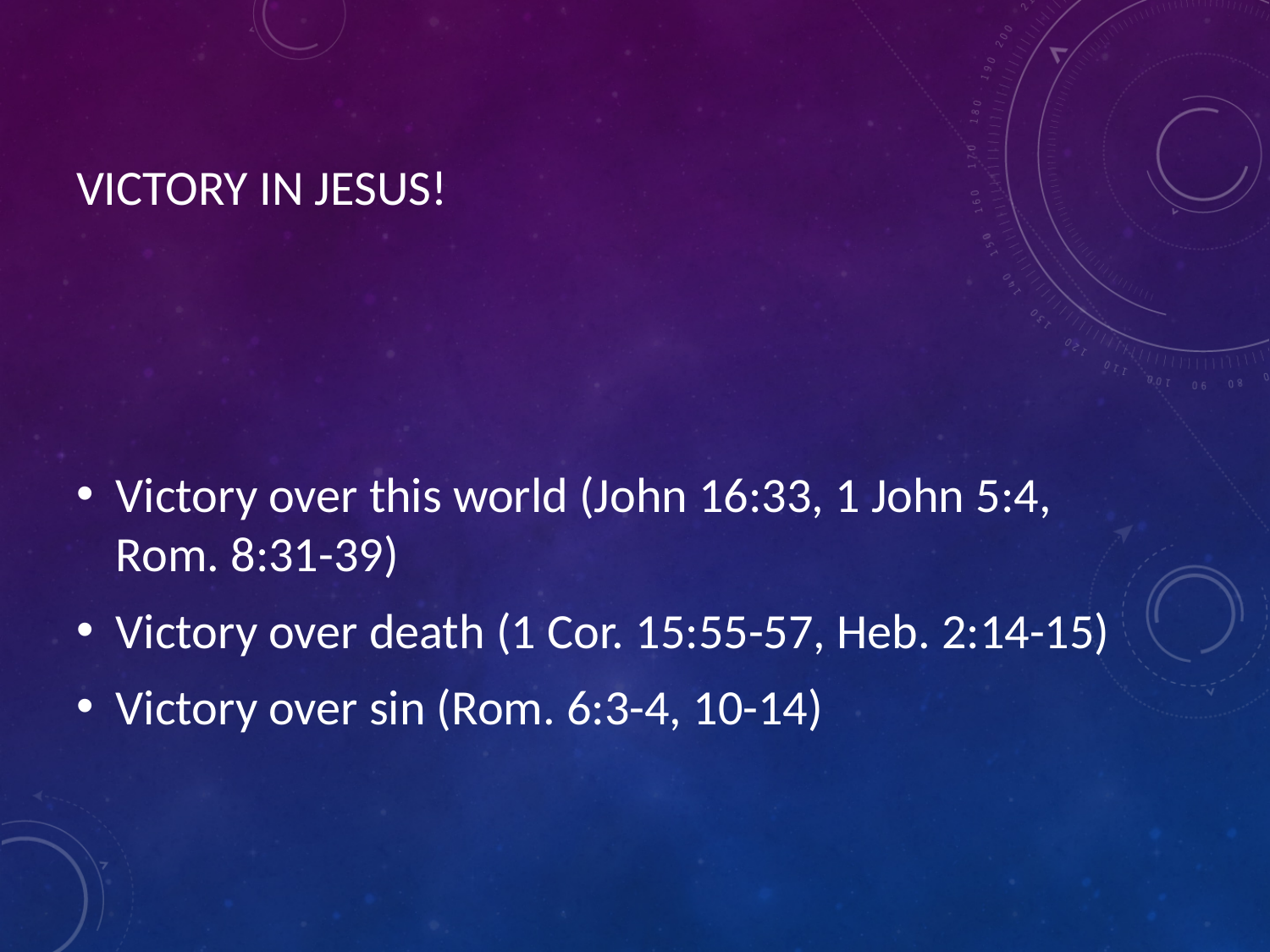

# Victory in Jesus!
Victory over this world (John 16:33, 1 John 5:4, Rom. 8:31-39)
Victory over death (1 Cor. 15:55-57, Heb. 2:14-15)
Victory over sin (Rom. 6:3-4, 10-14)